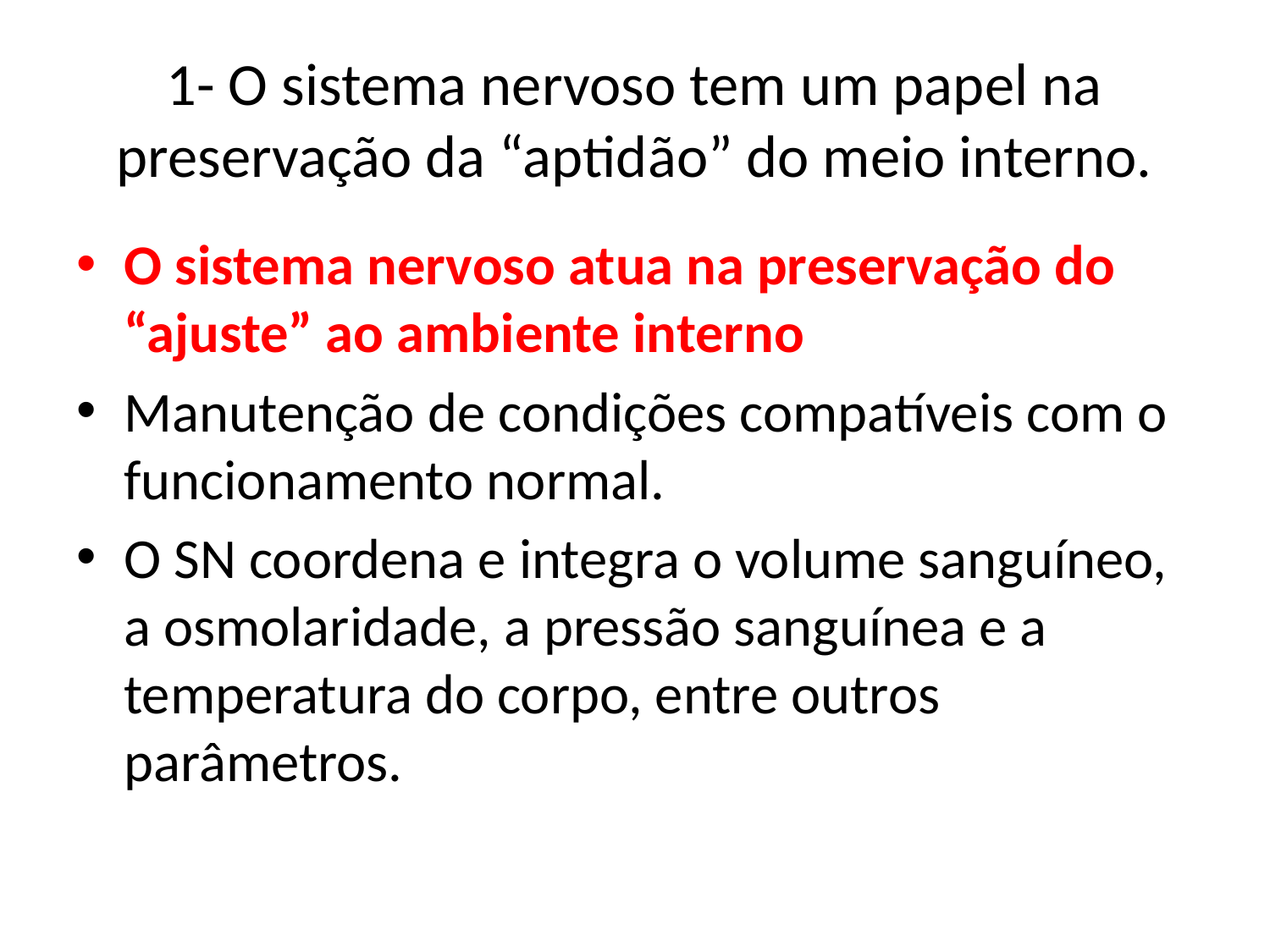

# 1- O sistema nervoso tem um papel na preservação da “aptidão” do meio interno.
O sistema nervoso atua na preservação do “ajuste” ao ambiente interno
Manutenção de condições compatíveis com o funcionamento normal.
O SN coordena e integra o volume sanguíneo, a osmolaridade, a pressão sanguínea e a temperatura do corpo, entre outros parâmetros.